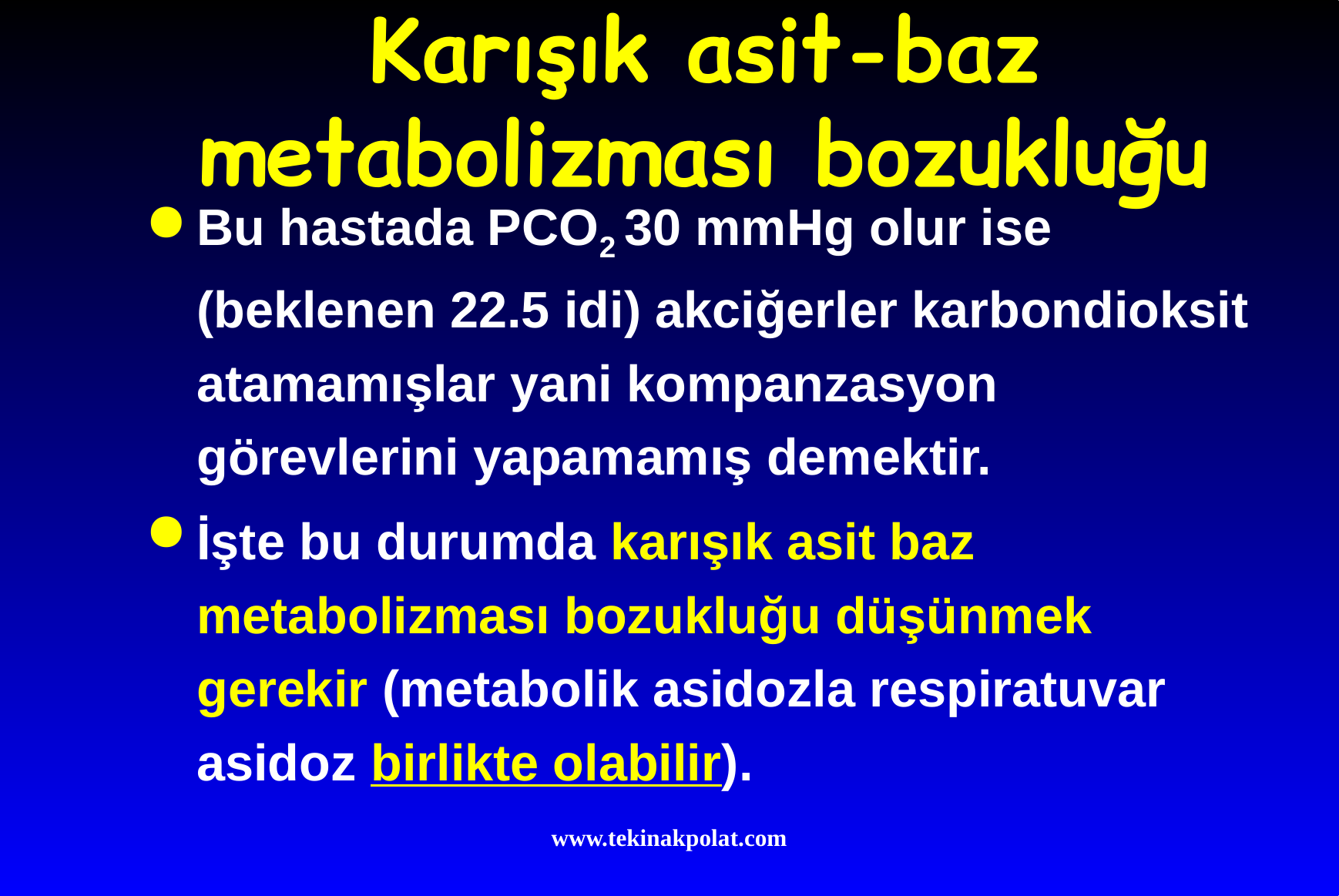

# Karışık asit-baz metabolizması bozukluğu
Bu hastada PCO2 30 mmHg olur ise (beklenen 22.5 idi) akciğerler karbondioksit atamamışlar yani kompanzasyon görevlerini yapamamış demektir.
İşte bu durumda karışık asit baz metabolizması bozukluğu düşünmek gerekir (metabolik asidozla respiratuvar asidoz birlikte olabilir).

www.tekinakpolat.com